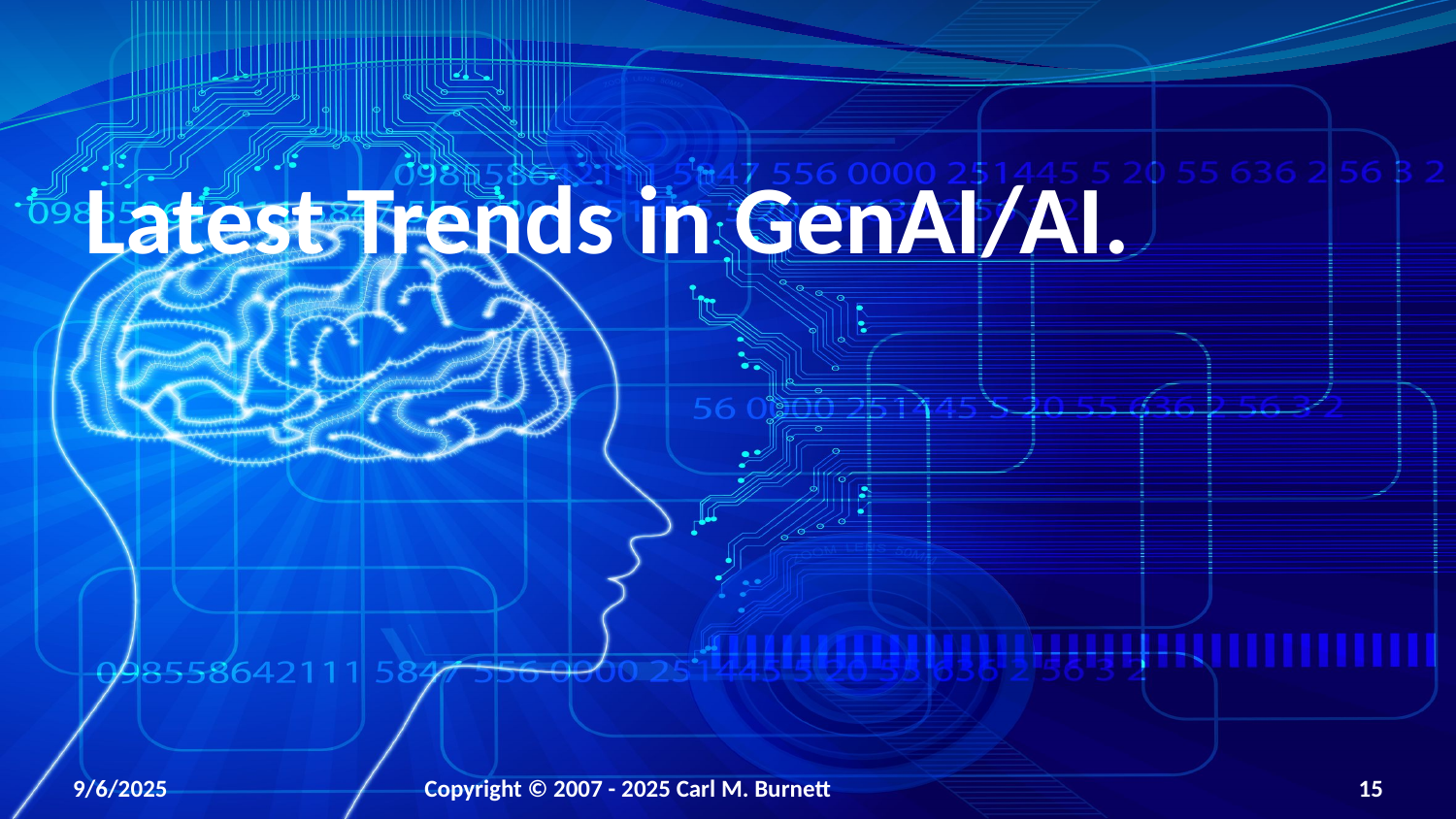

# Latest Trends in GenAI/AI.
9/6/2025
Copyright © 2007 - 2025 Carl M. Burnett
15